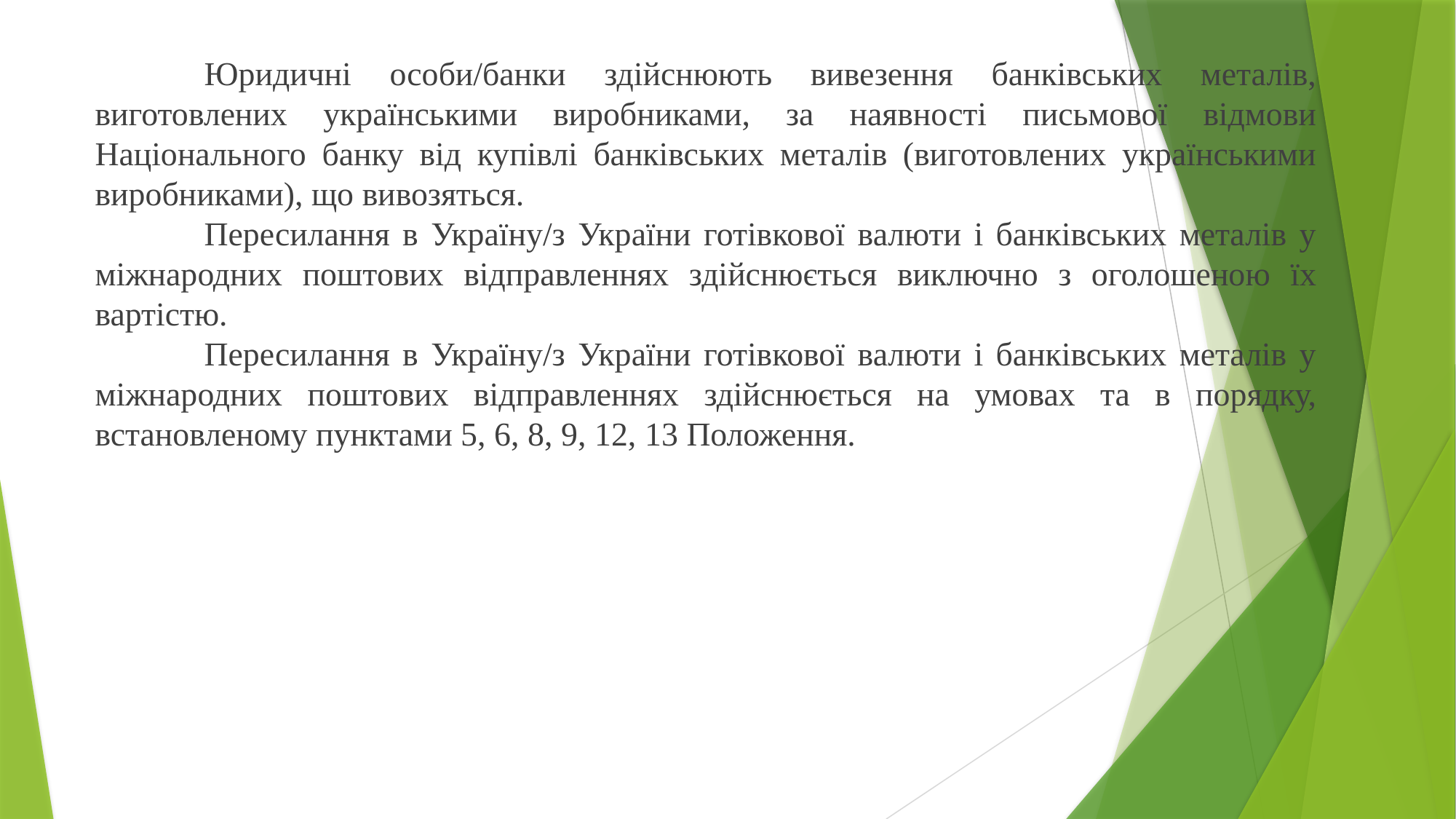

Юридичні особи/банки здійснюють вивезення банківських металів, виготовлених українськими виробниками, за наявності письмової відмови Національного банку від купівлі банківських металів (виготовлених українськими виробниками), що вивозяться.
	Пересилання в Україну/з України готівкової валюти і банківських металів у міжнародних поштових відправленнях здійснюється виключно з оголошеною їх вартістю.
	Пересилання в Україну/з України готівкової валюти і банківських металів у міжнародних поштових відправленнях здійснюється на умовах та в порядку, встановленому пунктами 5, 6, 8, 9, 12, 13 Положення.